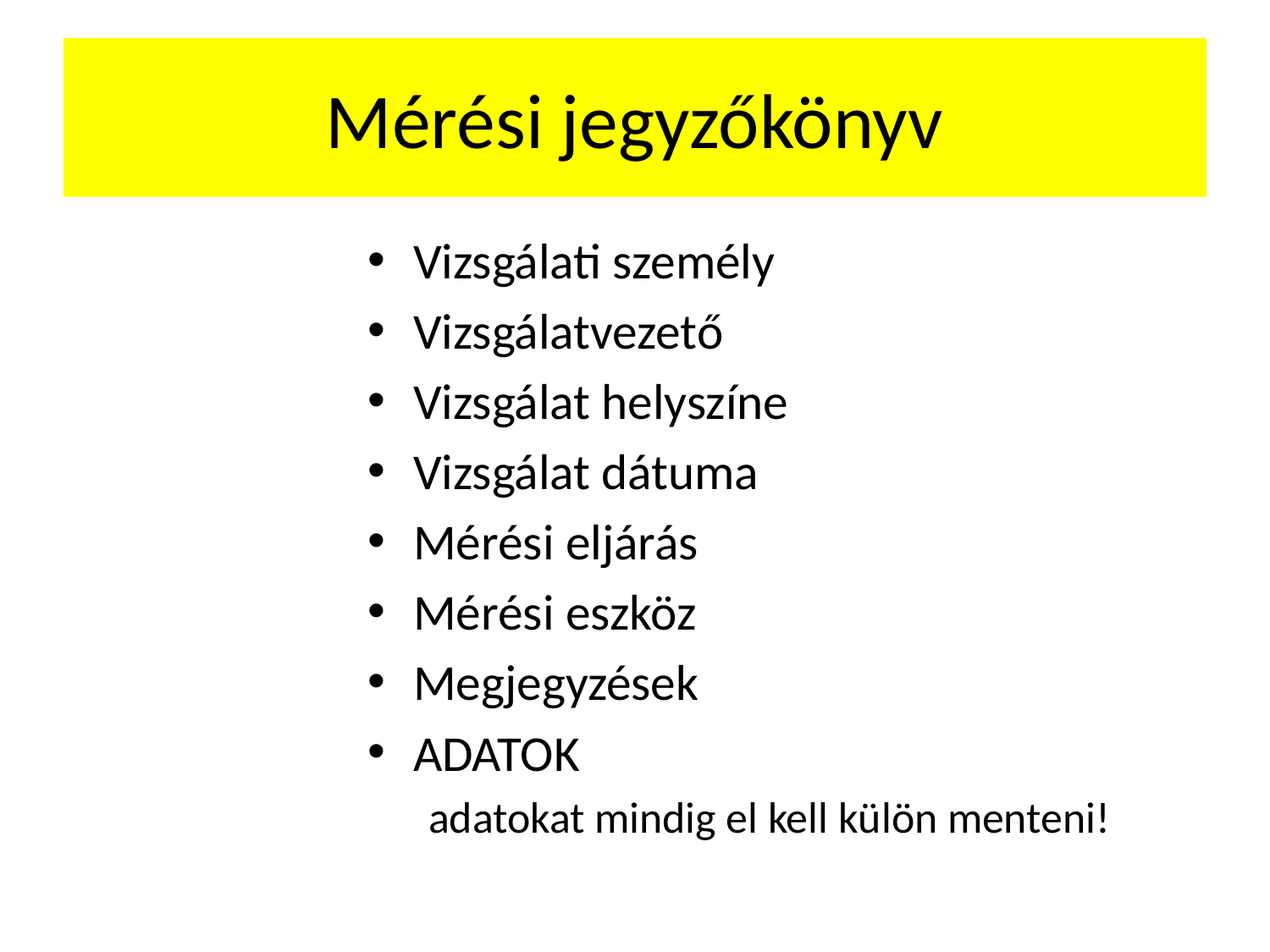

# Mérési jegyzőkönyv
Vizsgálati személy
Vizsgálatvezető
Vizsgálat helyszíne
Vizsgálat dátuma
Mérési eljárás
Mérési eszköz
Megjegyzések
ADATOK
adatokat mindig el kell külön menteni!